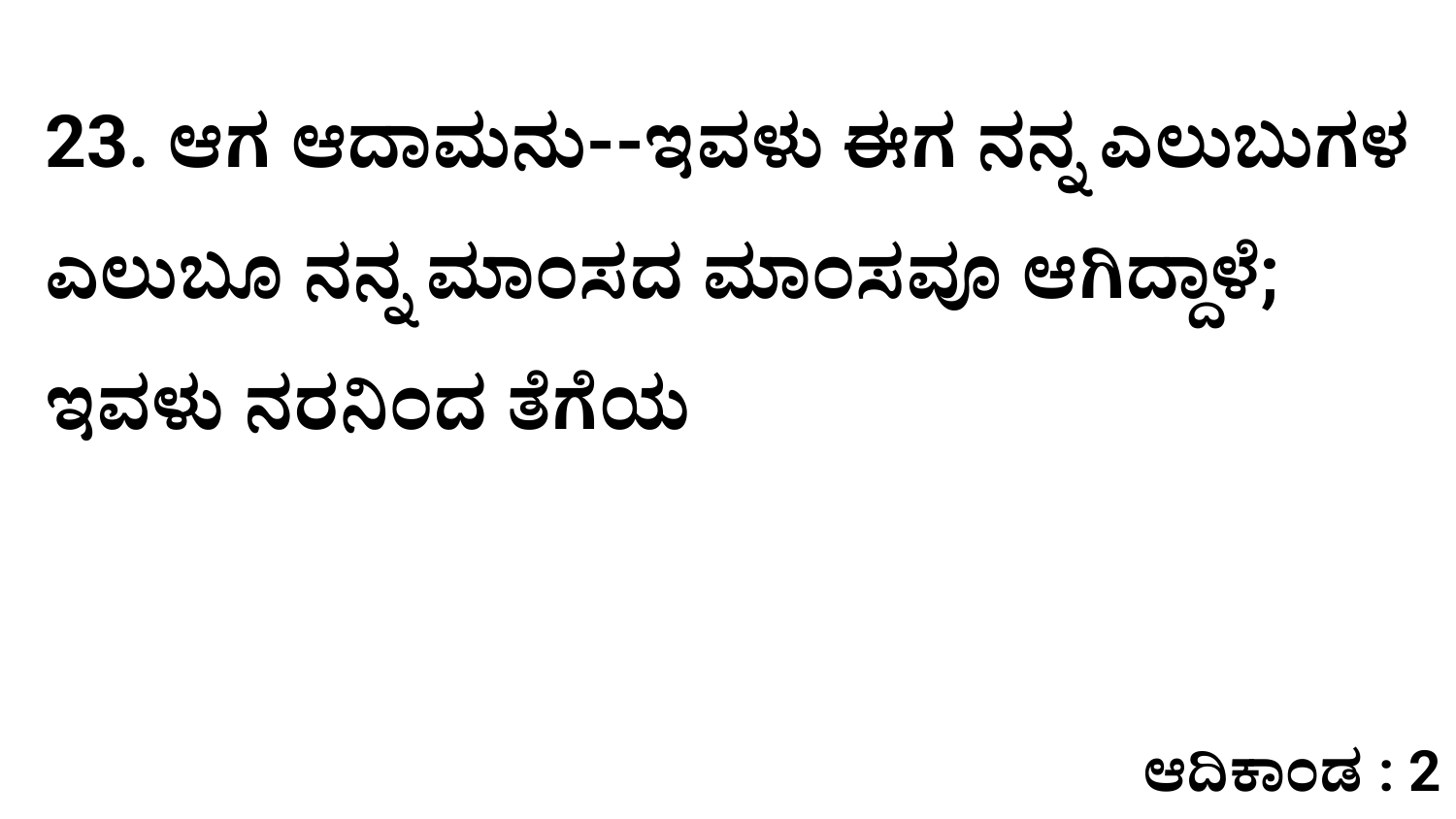

23. ಆಗ ಆದಾಮನು--ಇವಳು ಈಗ ನನ್ನ ಎಲುಬುಗಳ ಎಲುಬೂ ನನ್ನ ಮಾಂಸದ ಮಾಂಸವೂ ಆಗಿದ್ದಾಳೆ; ಇವಳು ನರನಿಂದ ತೆಗೆಯ
ಆದಿಕಾಂಡ : 2